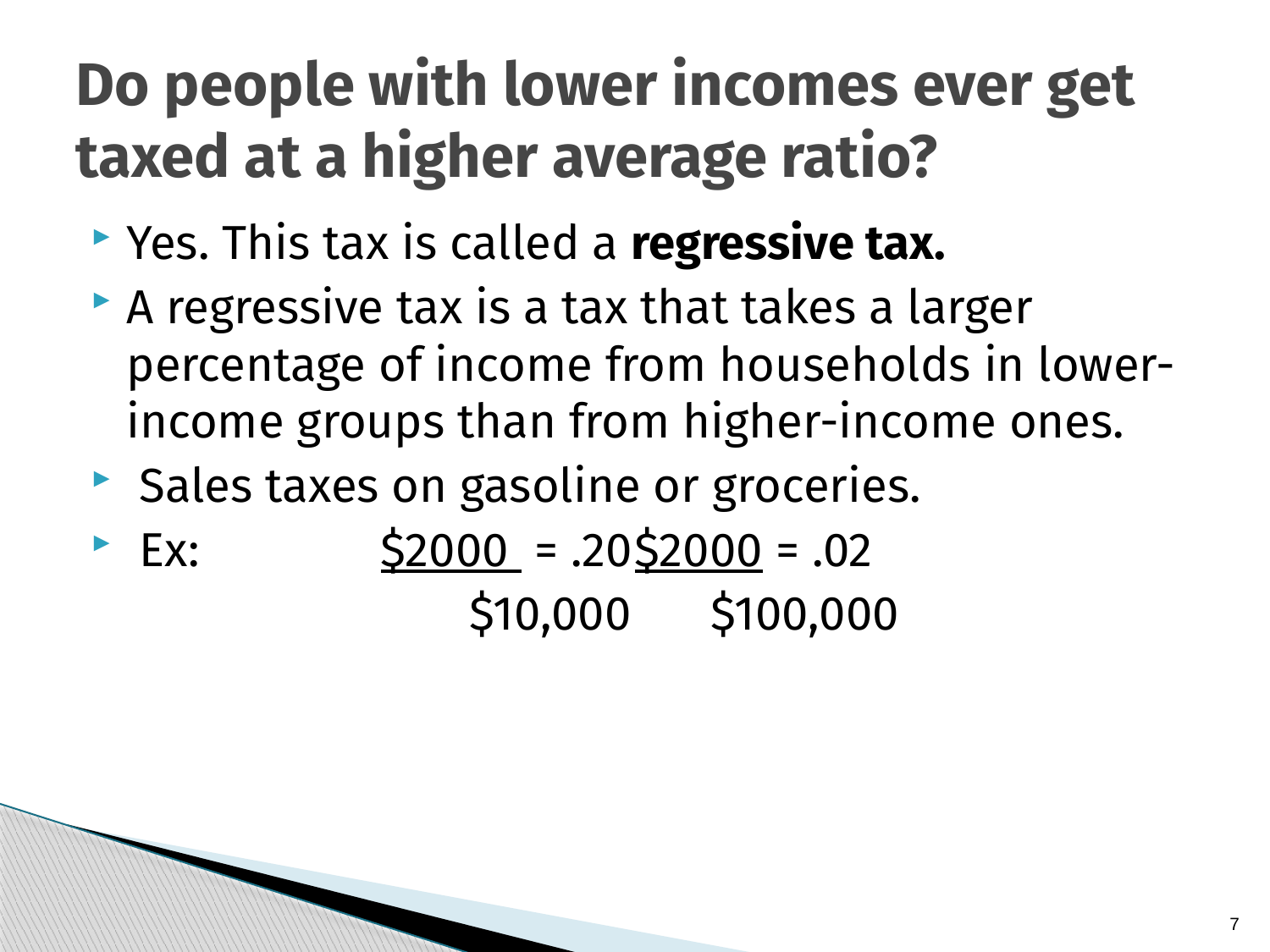

# Do people with lower incomes ever get taxed at a higher average ratio?
Yes. This tax is called a regressive tax.
A regressive tax is a tax that takes a larger percentage of income from households in lower-income groups than from higher-income ones.
 Sales taxes on gasoline or groceries.
 Ex:		$2000  = .20	$2000 = .02
			       $10,000	      $100,000
7